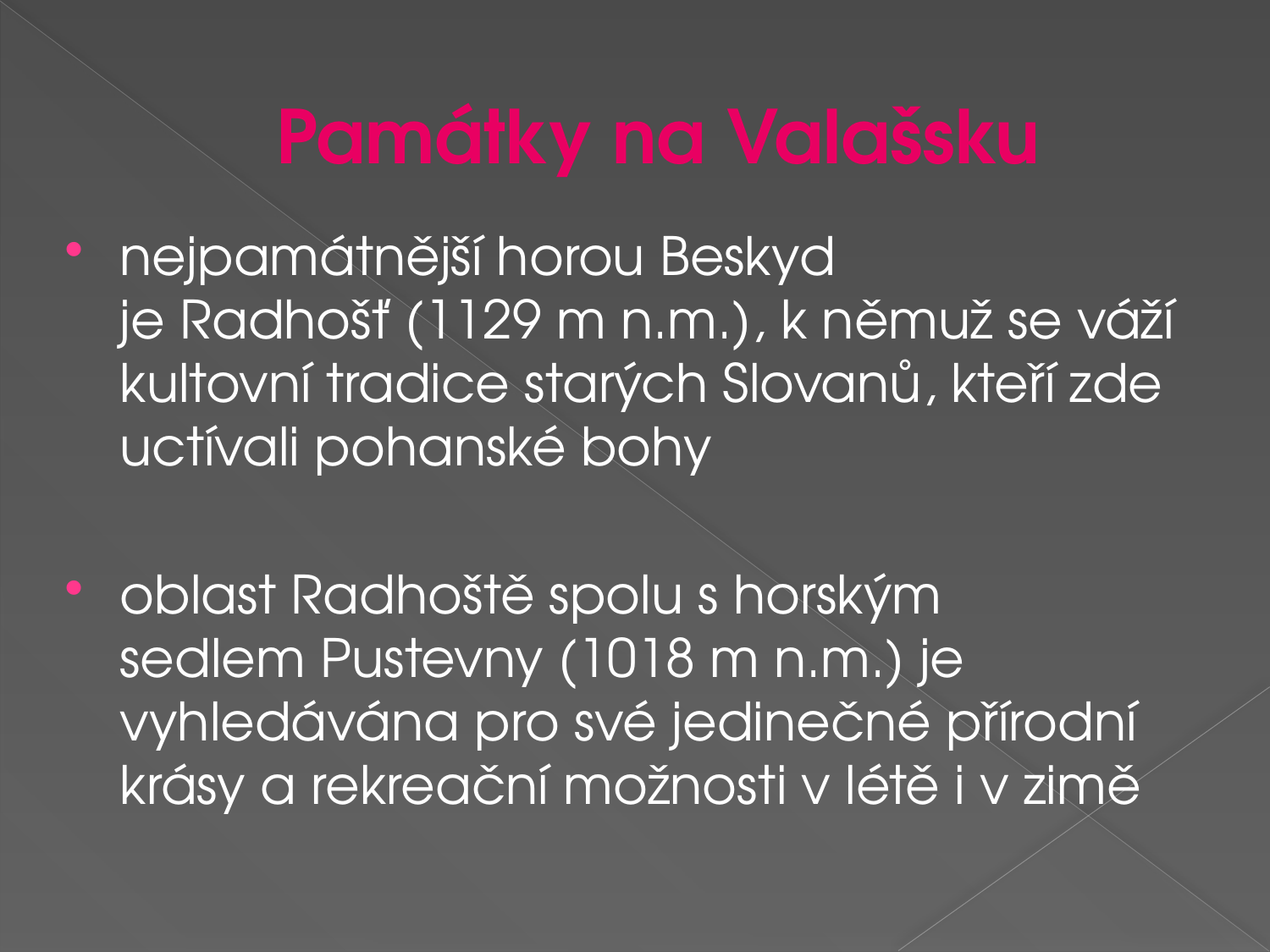

# Památky na Valašsku
nejpamátnější horou Beskyd je Radhošť (1129 m n.m.), k němuž se váží kultovní tradice starých Slovanů, kteří zde uctívali pohanské bohy

oblast Radhoště spolu s horským sedlem Pustevny (1018 m n.m.) je vyhledávána pro své jedinečné přírodní krásy a rekreační možnosti v létě i v zimě